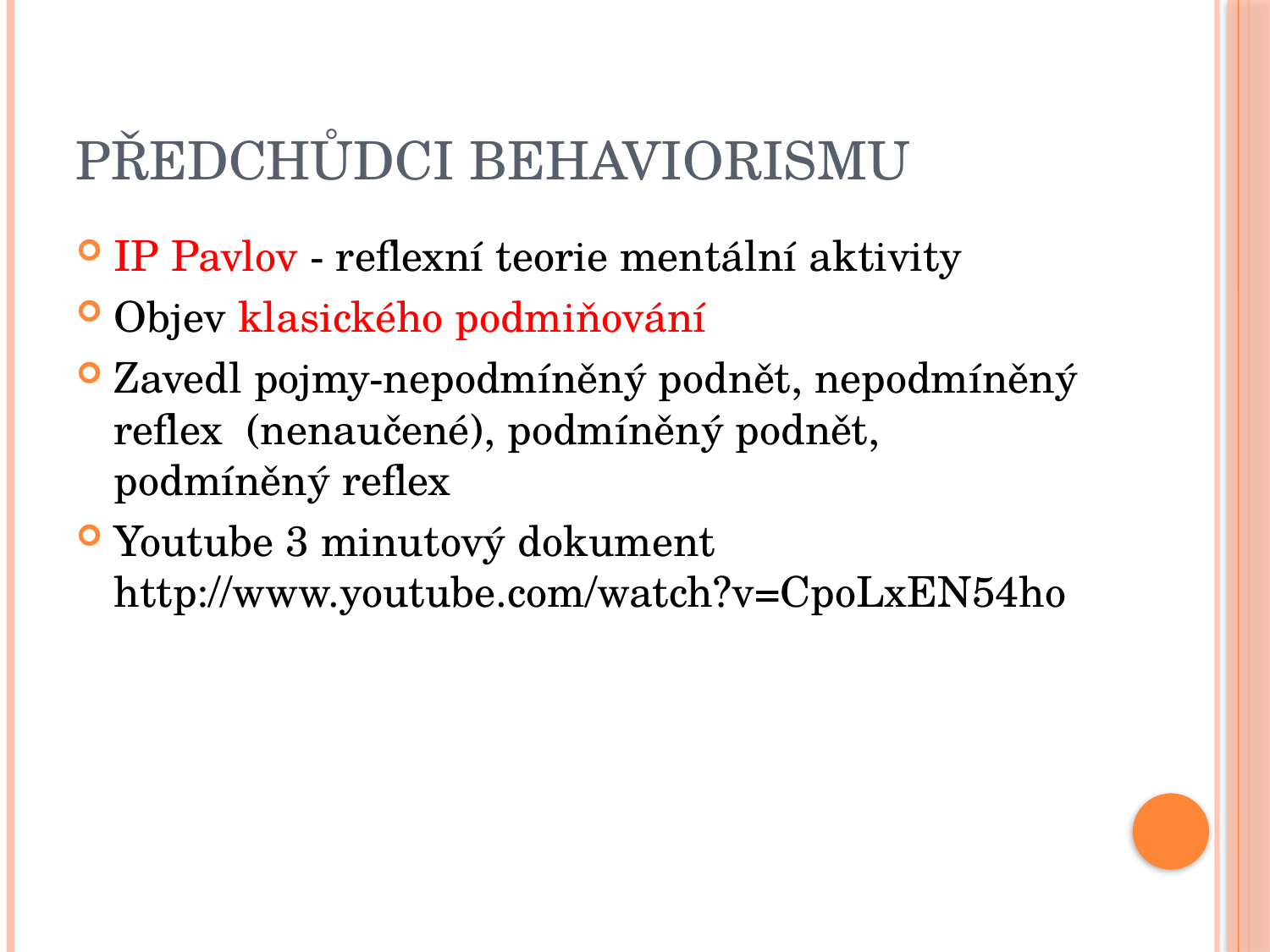

# Předchůdci behaviorismu
IP Pavlov - reflexní teorie mentální aktivity
Objev klasického podmiňování
Zavedl pojmy-nepodmíněný podnět, nepodmíněný reflex  (nenaučené), podmíněný podnět, podmíněný reflex
Youtube 3 minutový dokument http://www.youtube.com/watch?v=CpoLxEN54ho